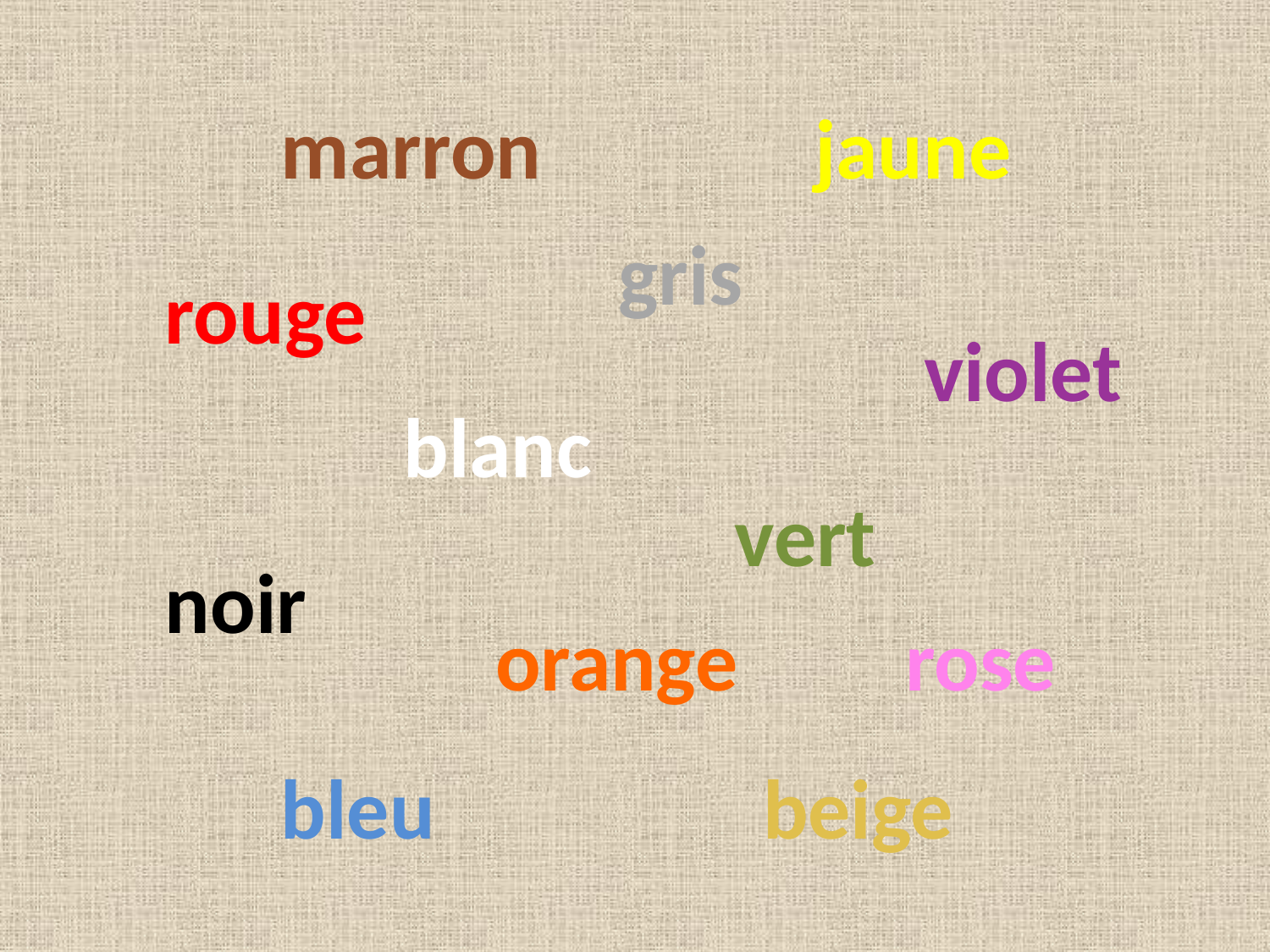

marron
jaune
gris
rouge
violet
blanc
vert
noir
orange
rose
bleu
beige